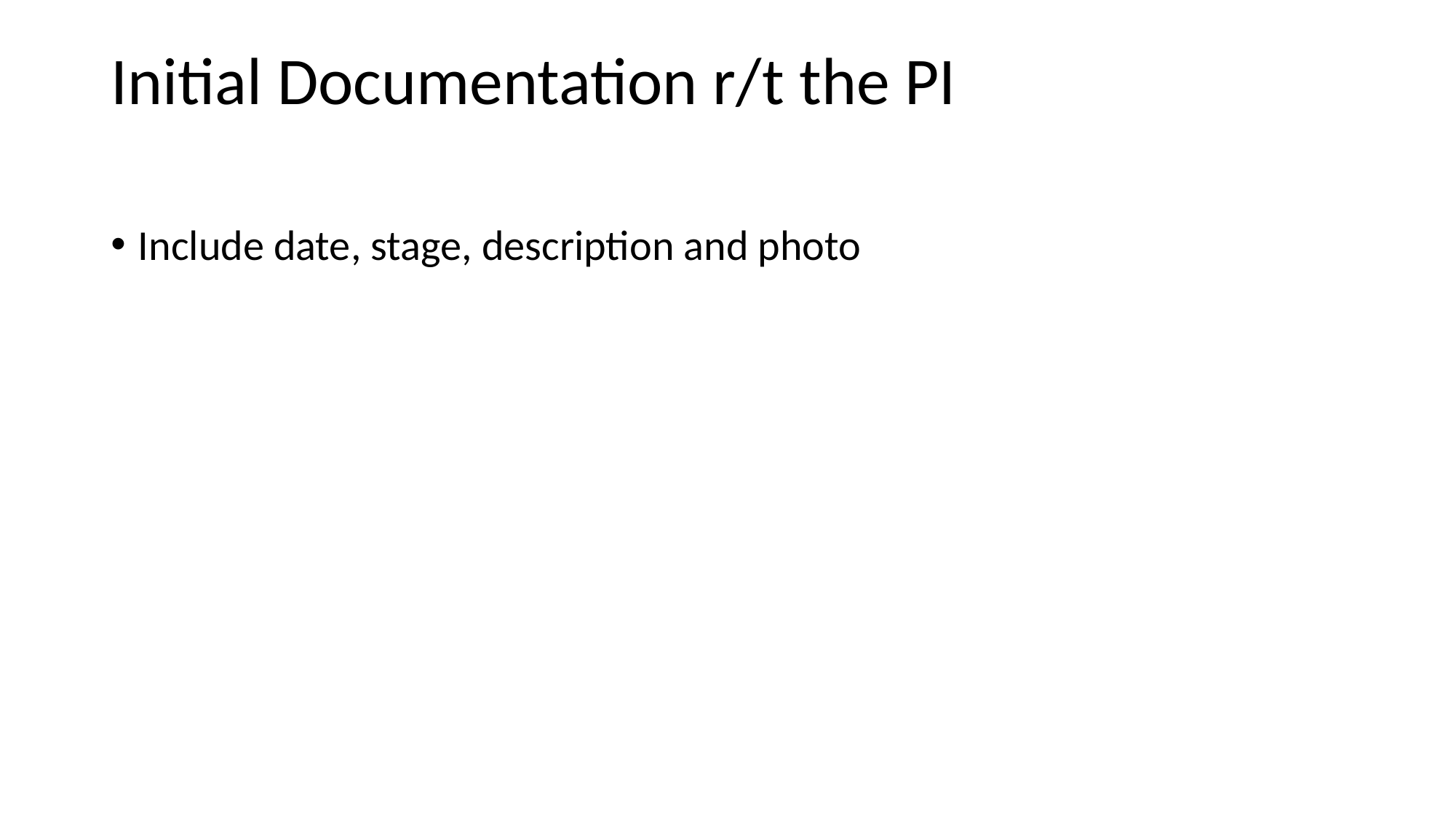

# Initial Documentation r/t the PI
Include date, stage, description and photo